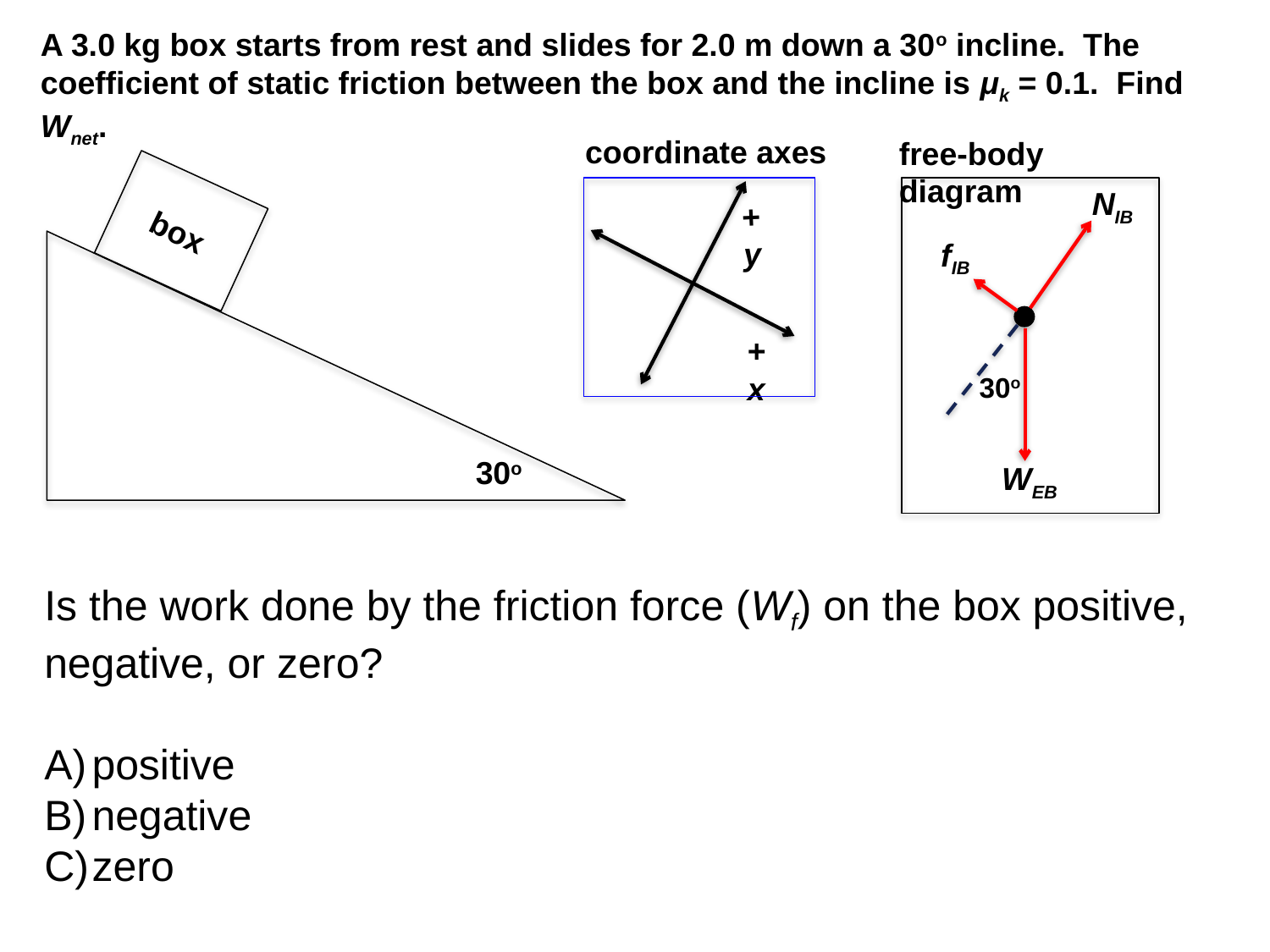

A 3.0 kg box starts from rest and slides for 2.0 m down a 30o incline.  The coefficient of static friction between the box and the incline is μk = 0.1.  Find Wnet.
coordinate axes
+y
+x

free-body diagram
NIB

fIB
WEB

30o

30o
box
Is the work done by the friction force (Wf) on the box positive, negative, or zero?

positive
negative
zero